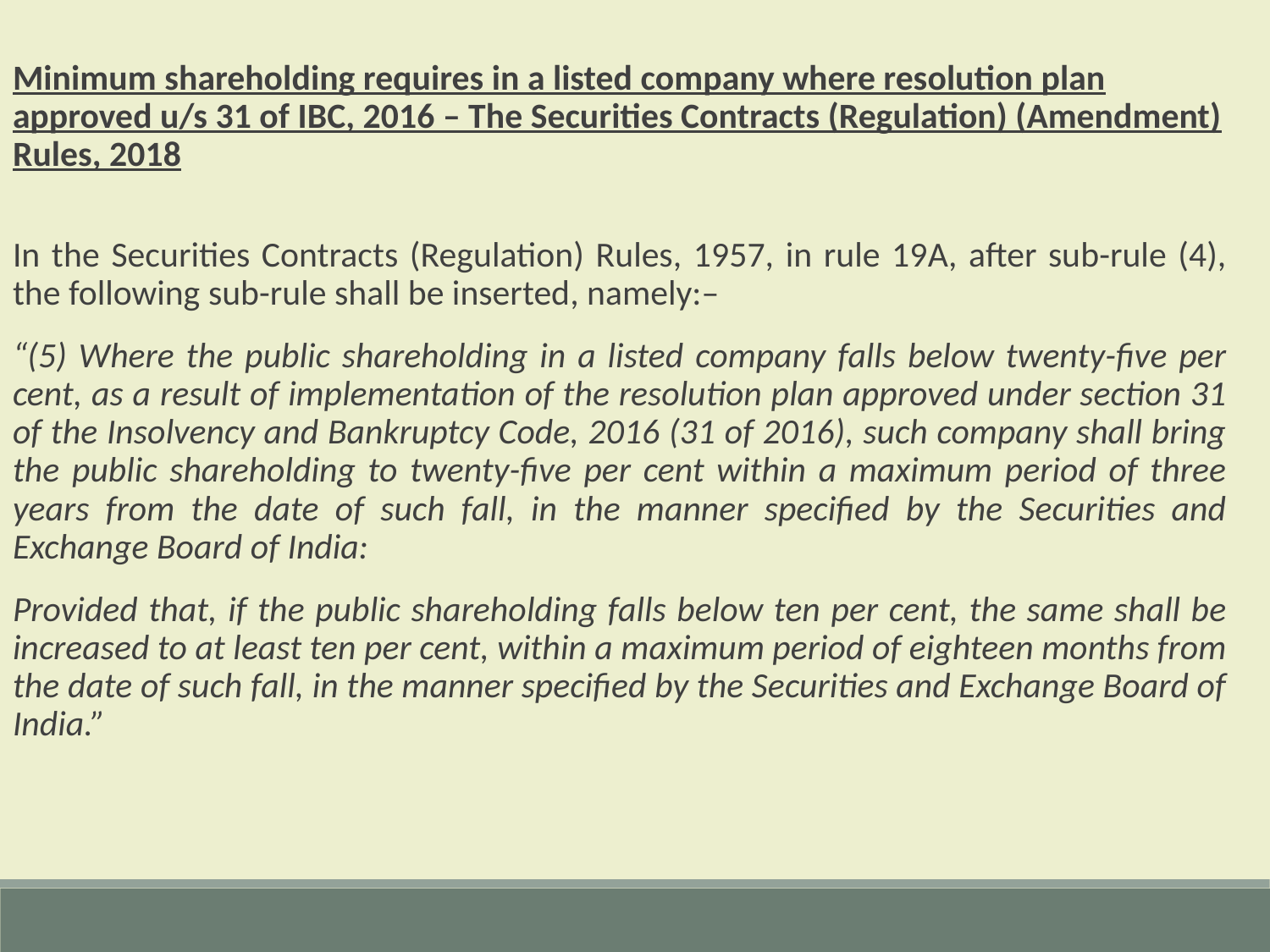

Minimum shareholding requires in a listed company where resolution plan approved u/s 31 of IBC, 2016 – The Securities Contracts (Regulation) (Amendment) Rules, 2018
In the Securities Contracts (Regulation) Rules, 1957, in rule 19A, after sub-rule (4), the following sub-rule shall be inserted, namely:–
“(5) Where the public shareholding in a listed company falls below twenty-five per cent, as a result of implementation of the resolution plan approved under section 31 of the Insolvency and Bankruptcy Code, 2016 (31 of 2016), such company shall bring the public shareholding to twenty-five per cent within a maximum period of three years from the date of such fall, in the manner specified by the Securities and Exchange Board of India:
Provided that, if the public shareholding falls below ten per cent, the same shall be increased to at least ten per cent, within a maximum period of eighteen months from the date of such fall, in the manner specified by the Securities and Exchange Board of India.”